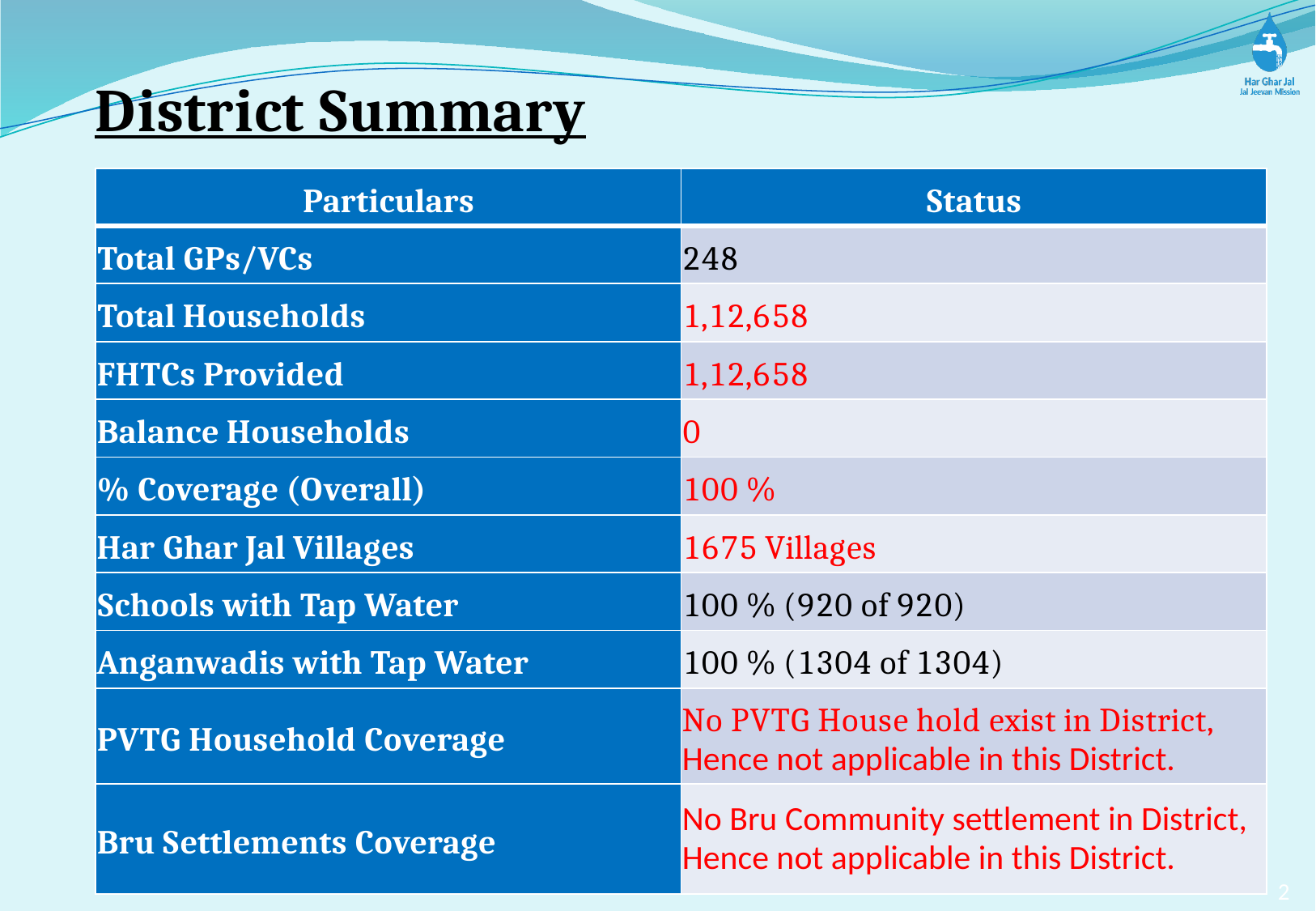

District Summary
| Particulars | Status |
| --- | --- |
| Total GPs/VCs | 248 |
| Total Households | 1,12,658 |
| FHTCs Provided | 1,12,658 |
| Balance Households | 0 |
| % Coverage (Overall) | 100 % |
| Har Ghar Jal Villages | 1675 Villages |
| Schools with Tap Water | 100 % (920 of 920) |
| Anganwadis with Tap Water | 100 % (1304 of 1304) |
| PVTG Household Coverage | No PVTG House hold exist in District, Hence not applicable in this District. |
| Bru Settlements Coverage | No Bru Community settlement in District, Hence not applicable in this District. |